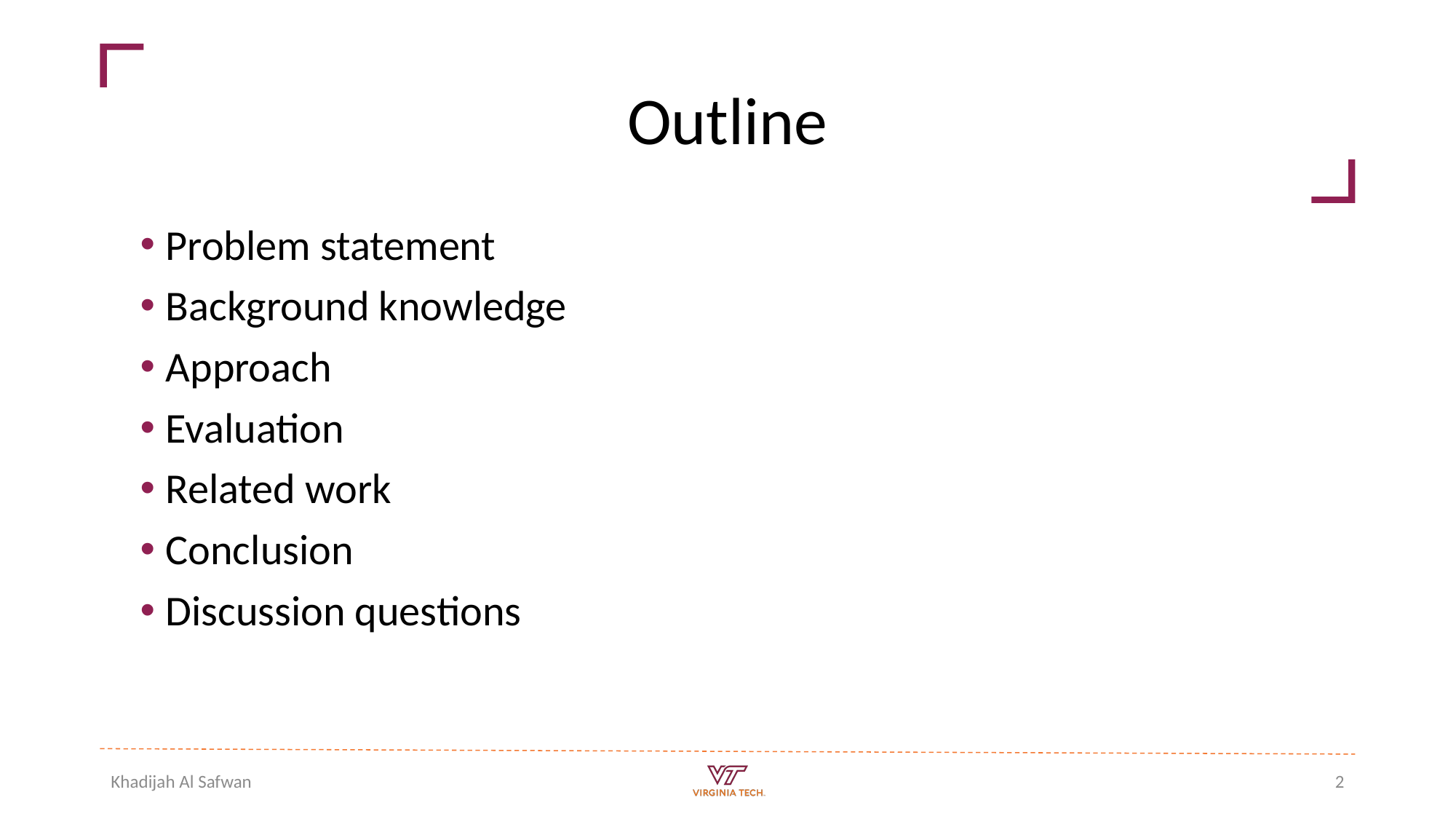

# Outline
Problem statement
Background knowledge
Approach
Evaluation
Related work
Conclusion
Discussion questions
Khadijah Al Safwan
2